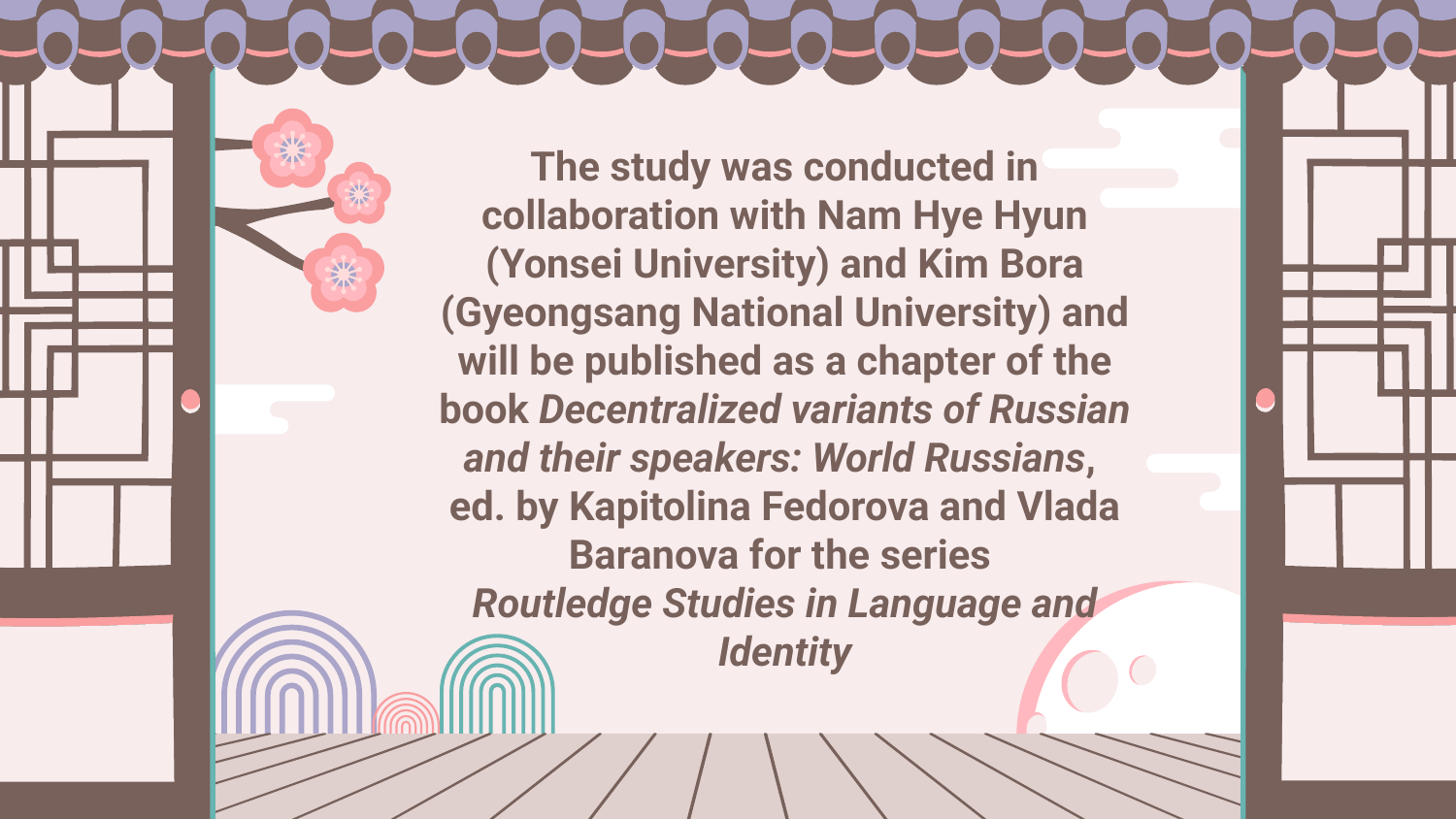

The study was conducted in collaboration with Nam Hye Hyun (Yonsei University) and Kim Bora (Gyeongsang National University) and will be published as a chapter of the book Decentralized variants of Russian and their speakers: World Russians,
ed. by Kapitolina Fedorova and Vlada Baranova for the series
Routledge Studies in Language and Identity